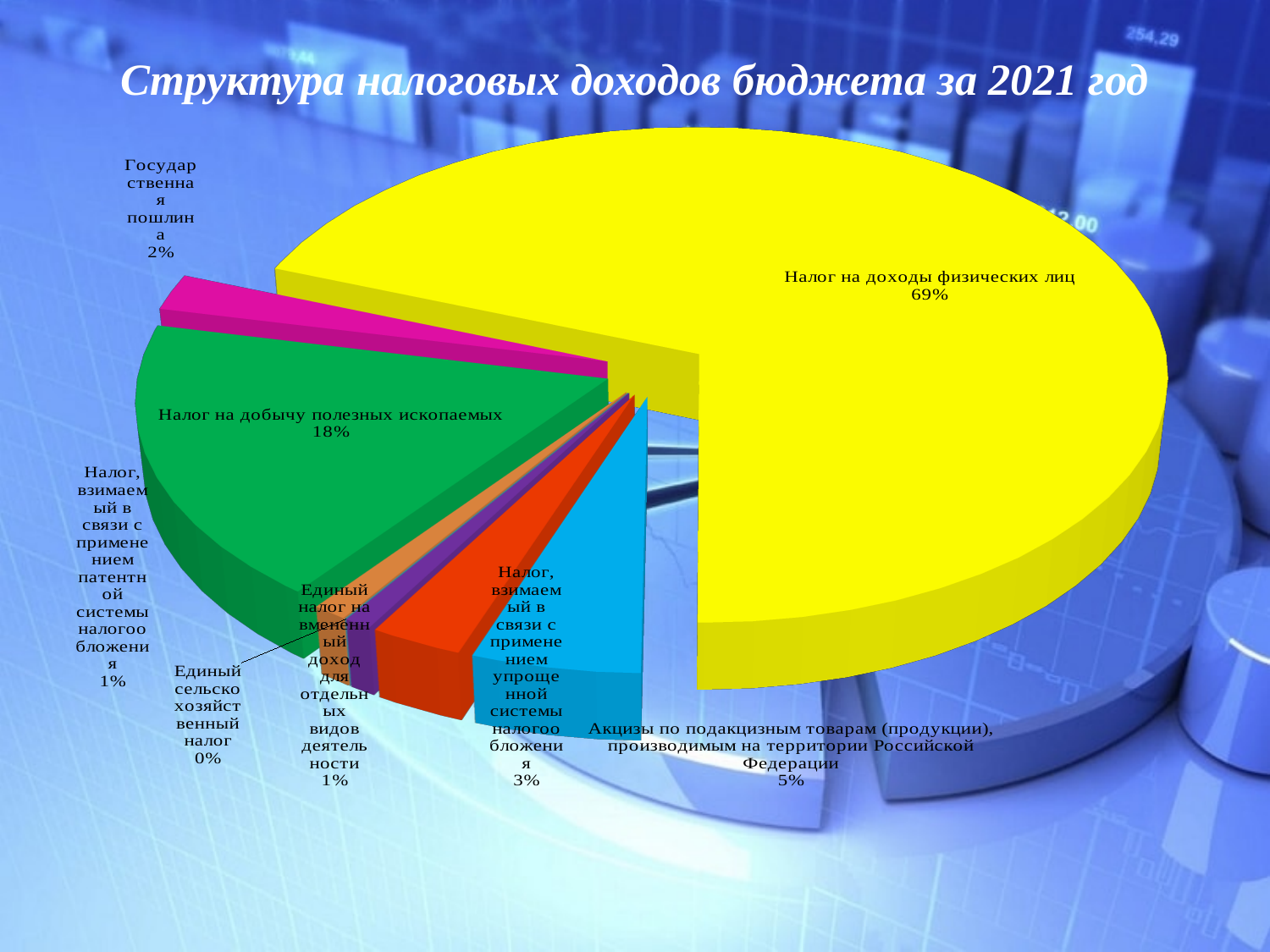

# Структура налоговых доходов бюджета за 2021 год

[unsupported chart]